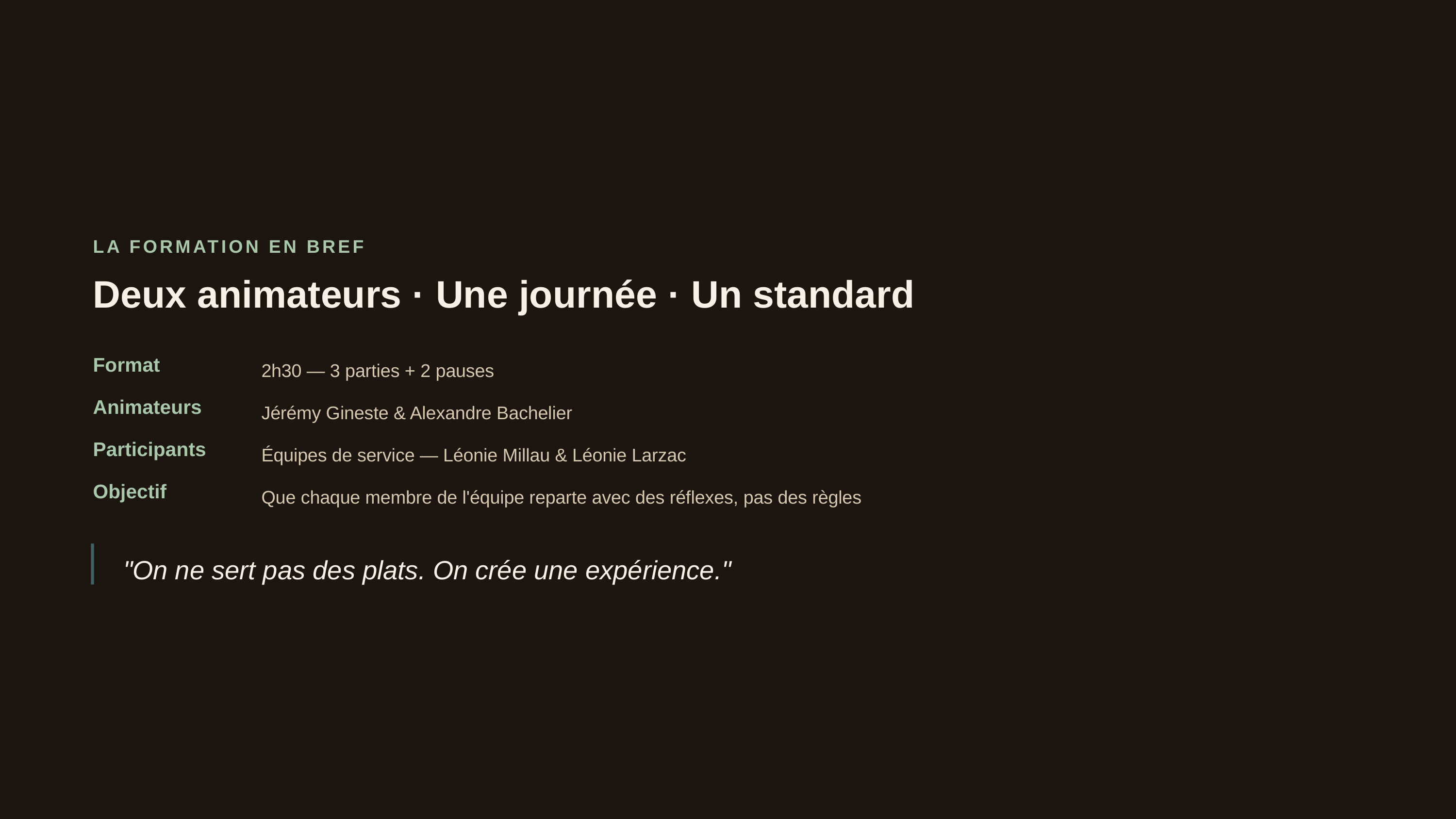

LA FORMATION EN BREF
Deux animateurs · Une journée · Un standard
Format
2h30 — 3 parties + 2 pauses
Animateurs
Jérémy Gineste & Alexandre Bachelier
Participants
Équipes de service — Léonie Millau & Léonie Larzac
Objectif
Que chaque membre de l'équipe reparte avec des réflexes, pas des règles

"On ne sert pas des plats. On crée une expérience."